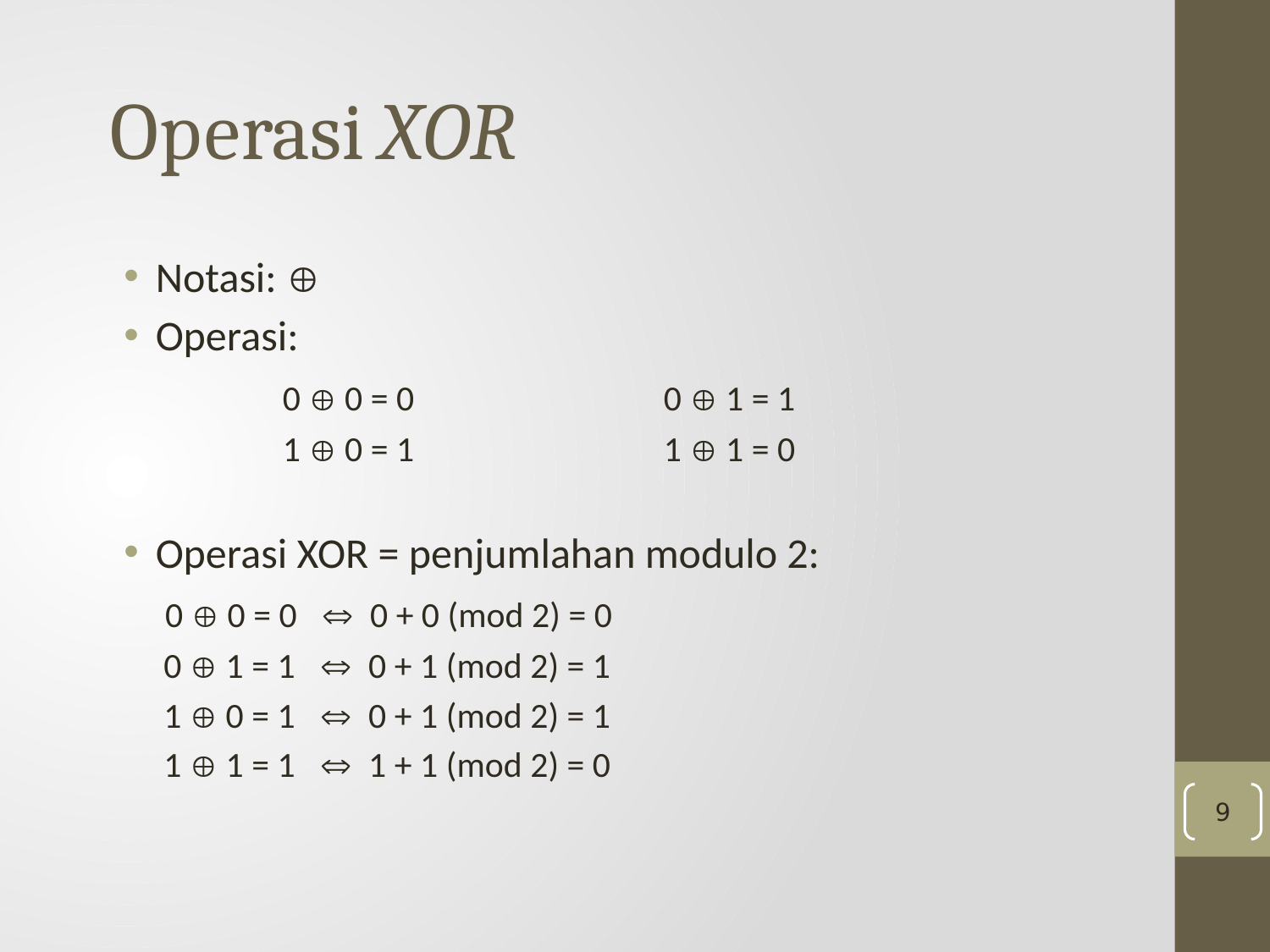

# Operasi XOR
Notasi: ⊕
Operasi:
		0 ⊕ 0 = 0		0 ⊕ 1 = 1
		1 ⊕ 0 = 1		1 ⊕ 1 = 0

Operasi XOR = penjumlahan modulo 2:
	 0 ⊕ 0 = 0   ⇔  0 + 0 (mod 2) = 0
	 0 ⊕ 1 = 1   ⇔  0 + 1 (mod 2) = 1
	 1 ⊕ 0 = 1   ⇔  0 + 1 (mod 2) = 1
	 1 ⊕ 1 = 1   ⇔  1 + 1 (mod 2) = 0
9